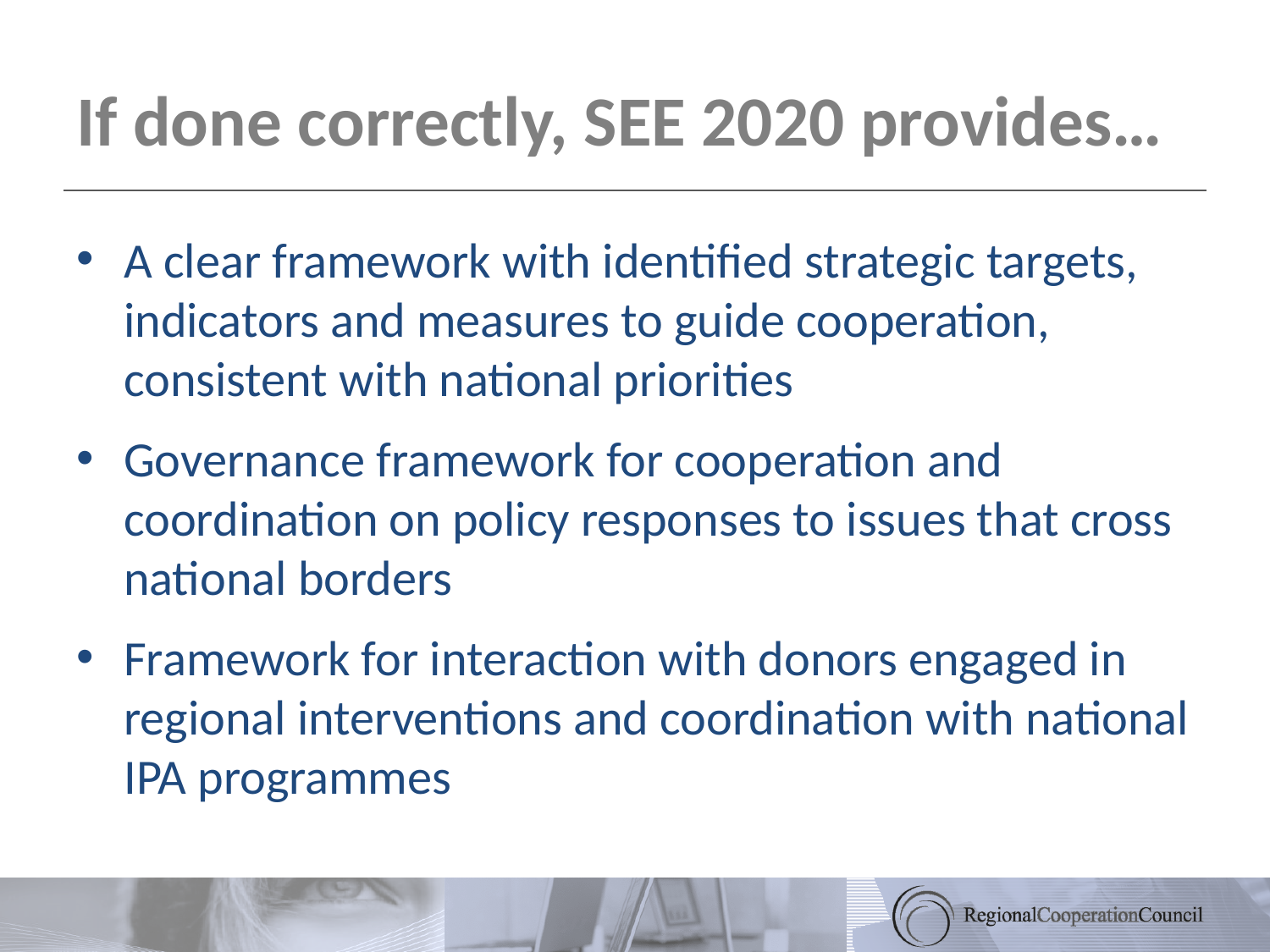

# If done correctly, SEE 2020 provides…
A clear framework with identified strategic targets, indicators and measures to guide cooperation, consistent with national priorities
Governance framework for cooperation and coordination on policy responses to issues that cross national borders
Framework for interaction with donors engaged in regional interventions and coordination with national IPA programmes